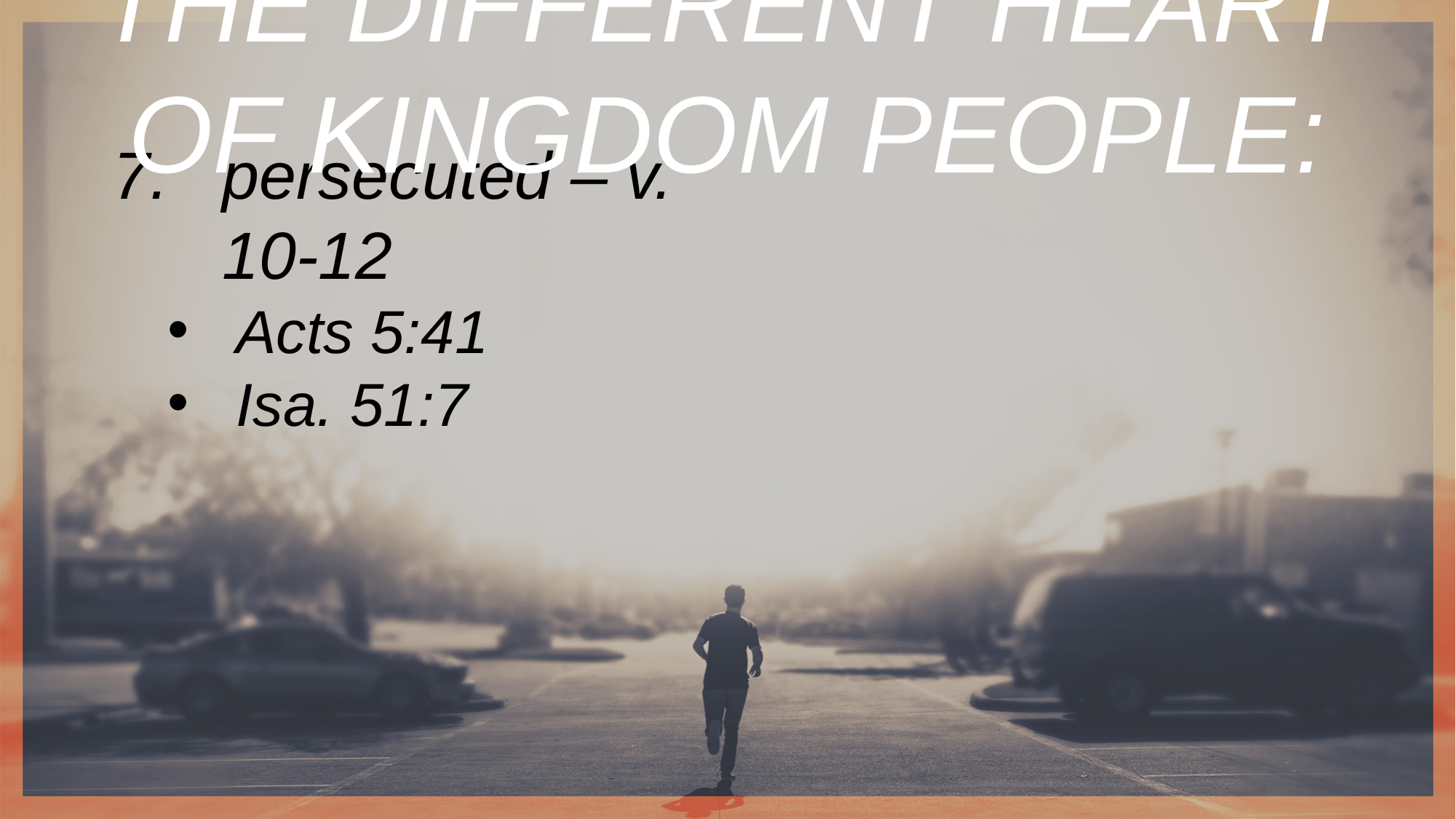

THE DIFFERENT HEART OF KINGDOM PEOPLE:
persecuted – v. 10-12
Acts 5:41
Isa. 51:7